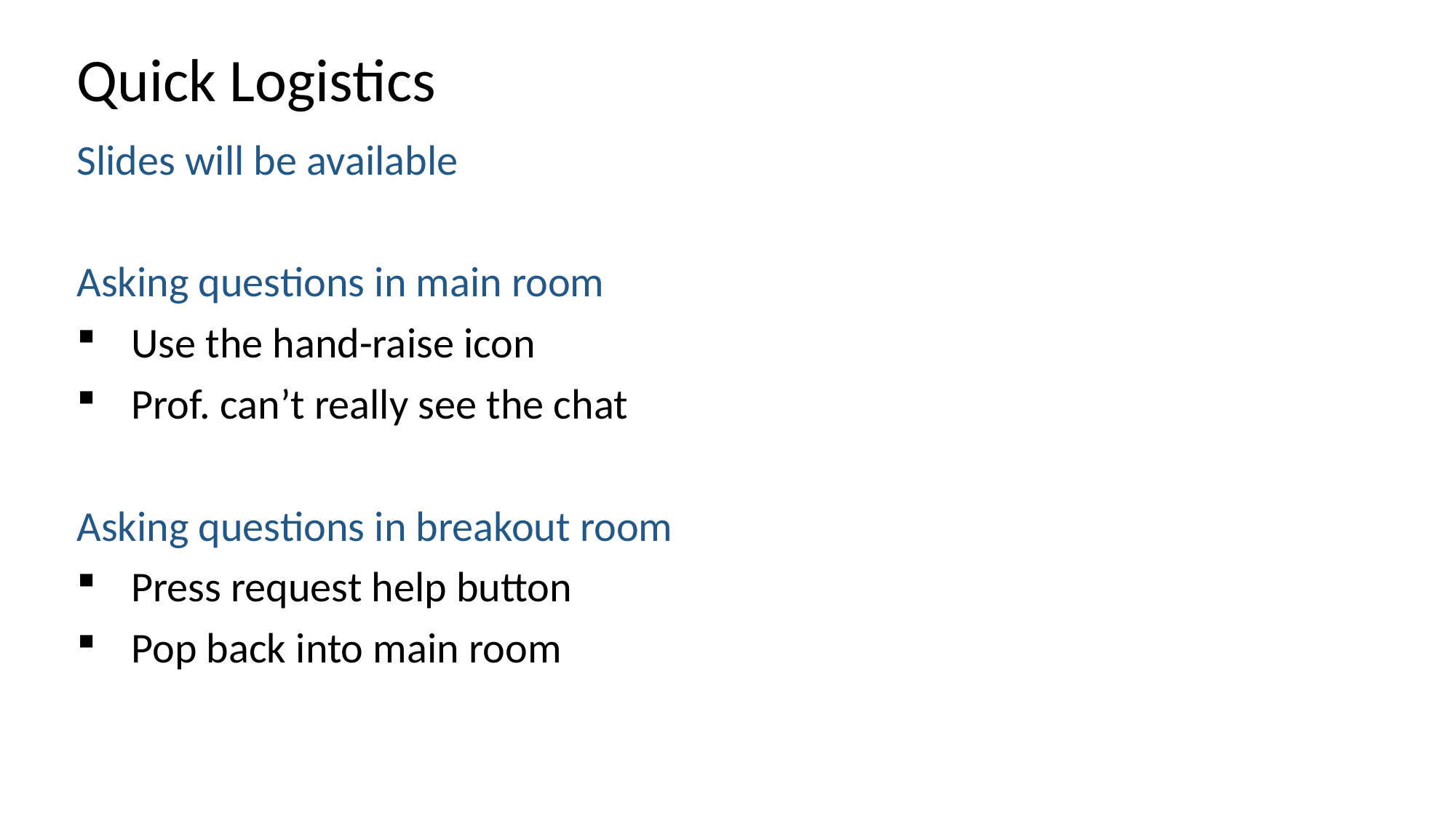

# Quick Logistics
Slides will be available

Asking questions in main room
Use the hand-raise icon
Prof. can’t really see the chat

Asking questions in breakout room
Press request help button
Pop back into main room